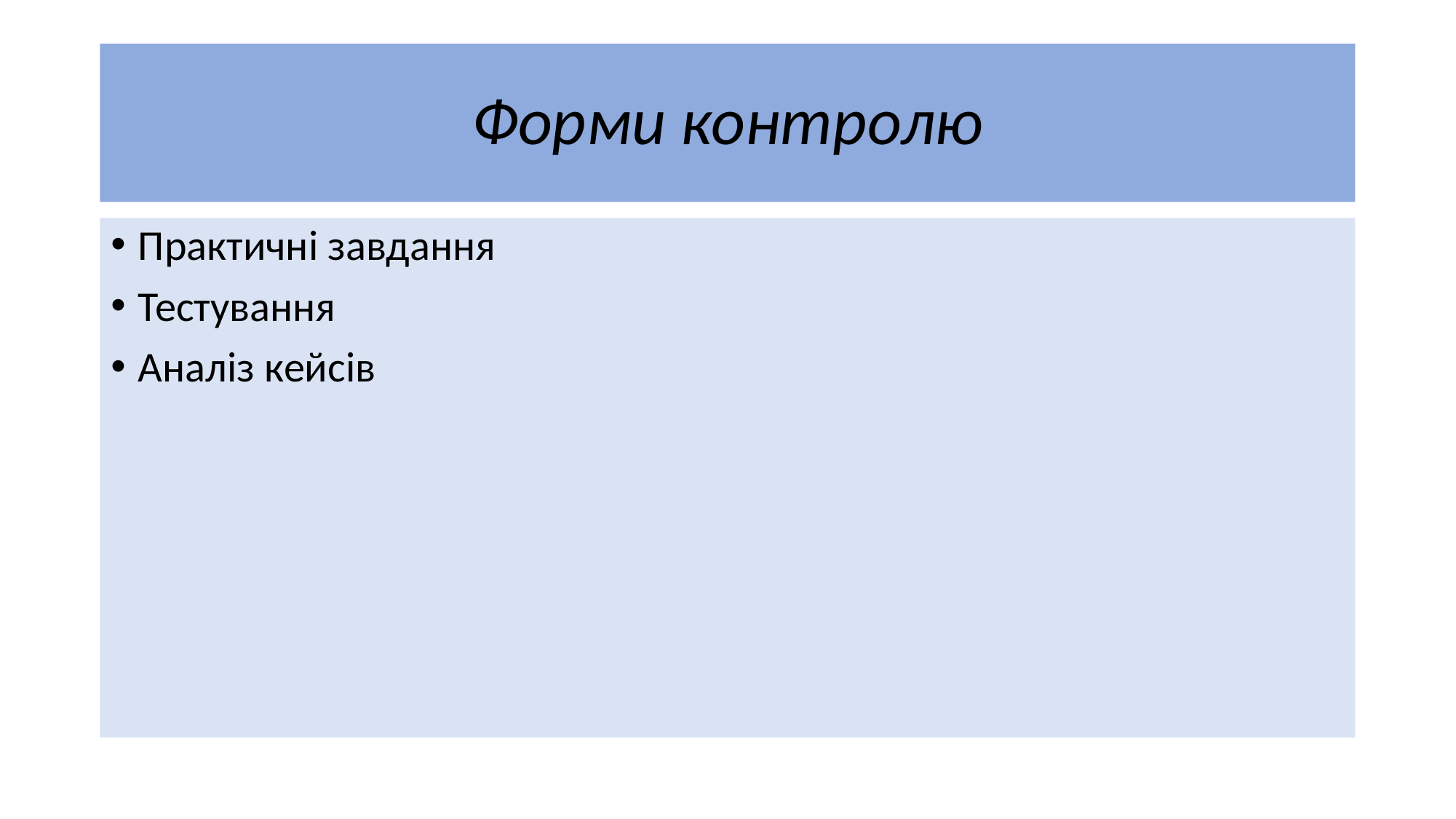

# Форми контролю
Практичні завдання
Тестування
Аналіз кейсів